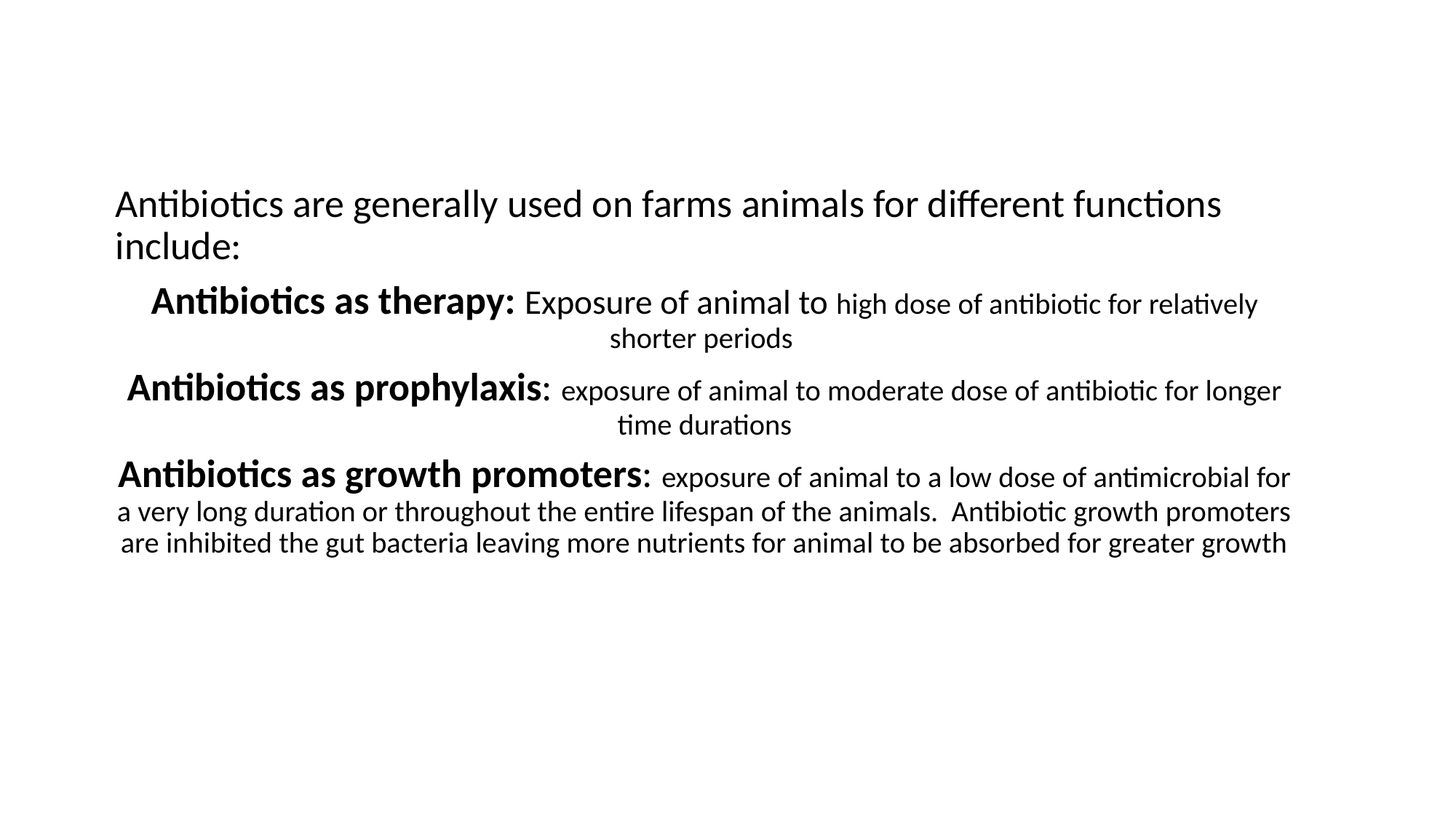

Antibiotics are generally used on farms animals for different functions include:
Antibiotics as therapy: Exposure of animal to high dose of antibiotic for relatively shorter periods
Antibiotics as prophylaxis: exposure of animal to moderate dose of antibiotic for longer time durations
Antibiotics as growth promoters: exposure of animal to a low dose of antimicrobial for a very long duration or throughout the entire lifespan of the animals.  Antibiotic growth promoters are inhibited the gut bacteria leaving more nutrients for animal to be absorbed for greater growth